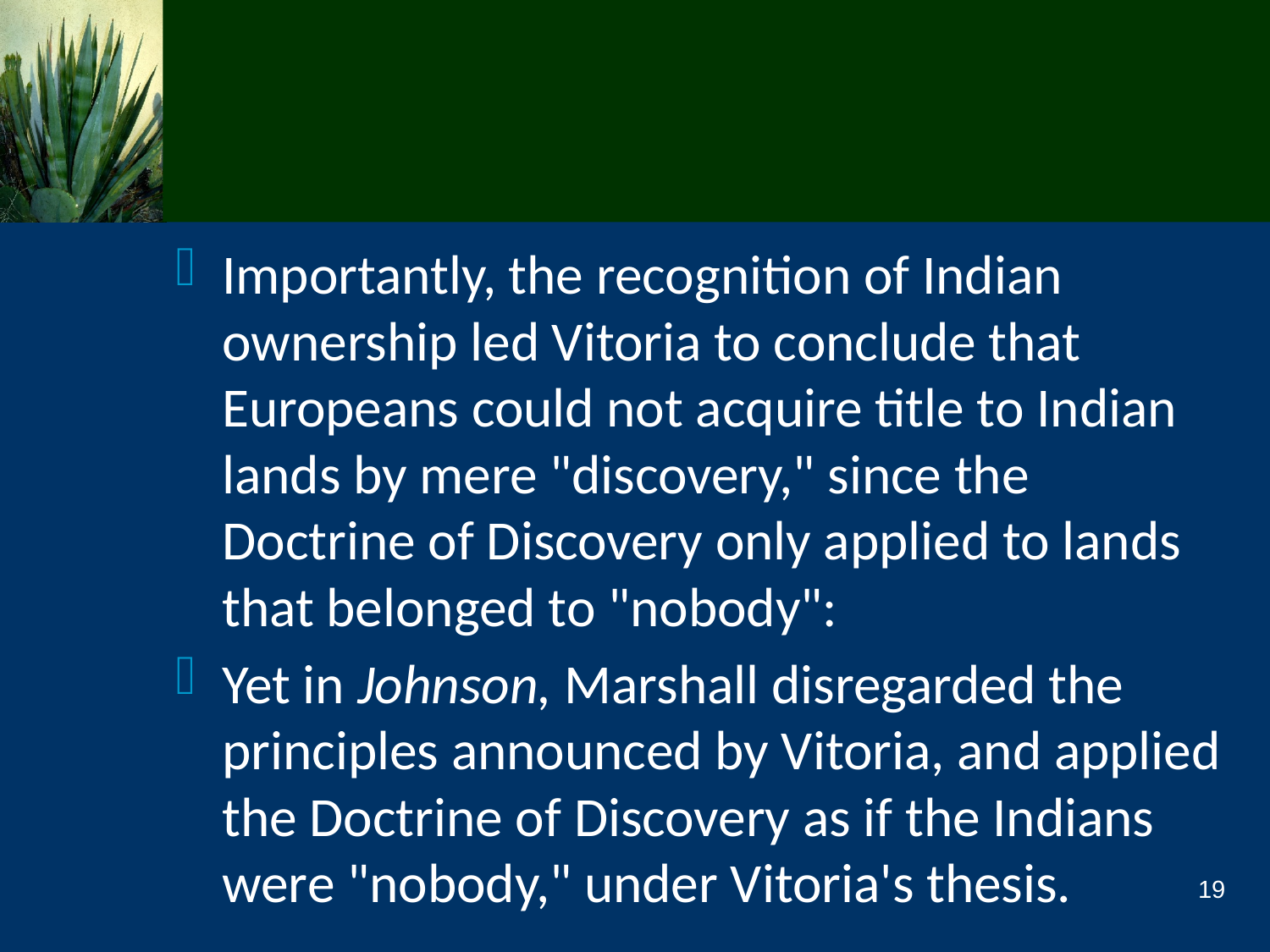

#
Importantly, the recognition of Indian ownership led Vitoria to conclude that Europeans could not acquire title to Indian lands by mere "discovery," since the Doctrine of Discovery only applied to lands that belonged to "nobody":
Yet in Johnson, Marshall disregarded the principles announced by Vitoria, and applied the Doctrine of Discovery as if the Indians were "nobody," under Vitoria's thesis.
19